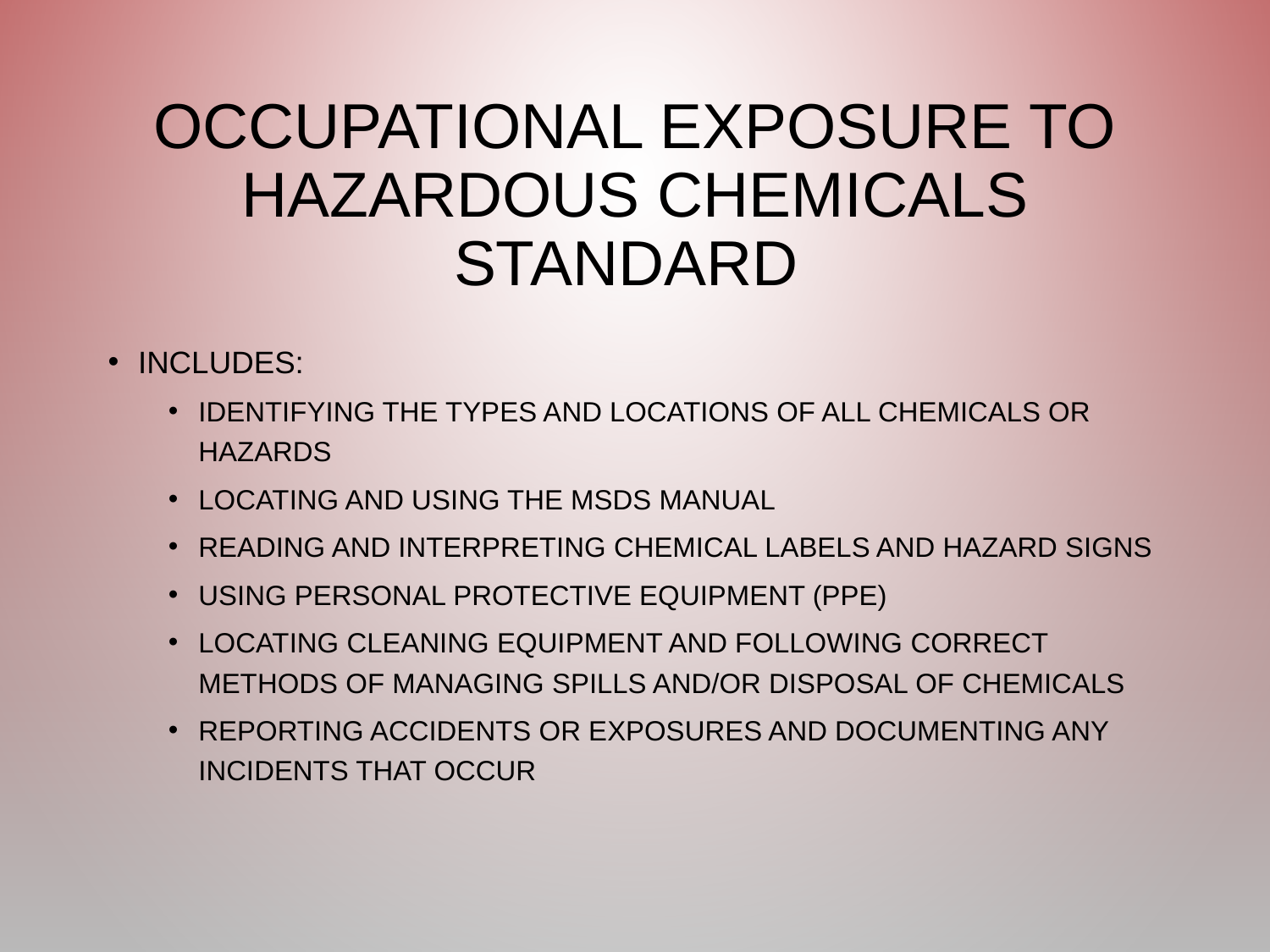

# Occupational Exposure to Hazardous Chemicals Standard
Includes:
Identifying the types and locations of all chemicals or hazards
Locating and using the MSDS manual
Reading and interpreting chemical labels and hazard signs
Using personal protective equipment (PPE)
Locating cleaning equipment and following correct methods of managing spills and/or disposal of chemicals
Reporting accidents or exposures and documenting any incidents that occur